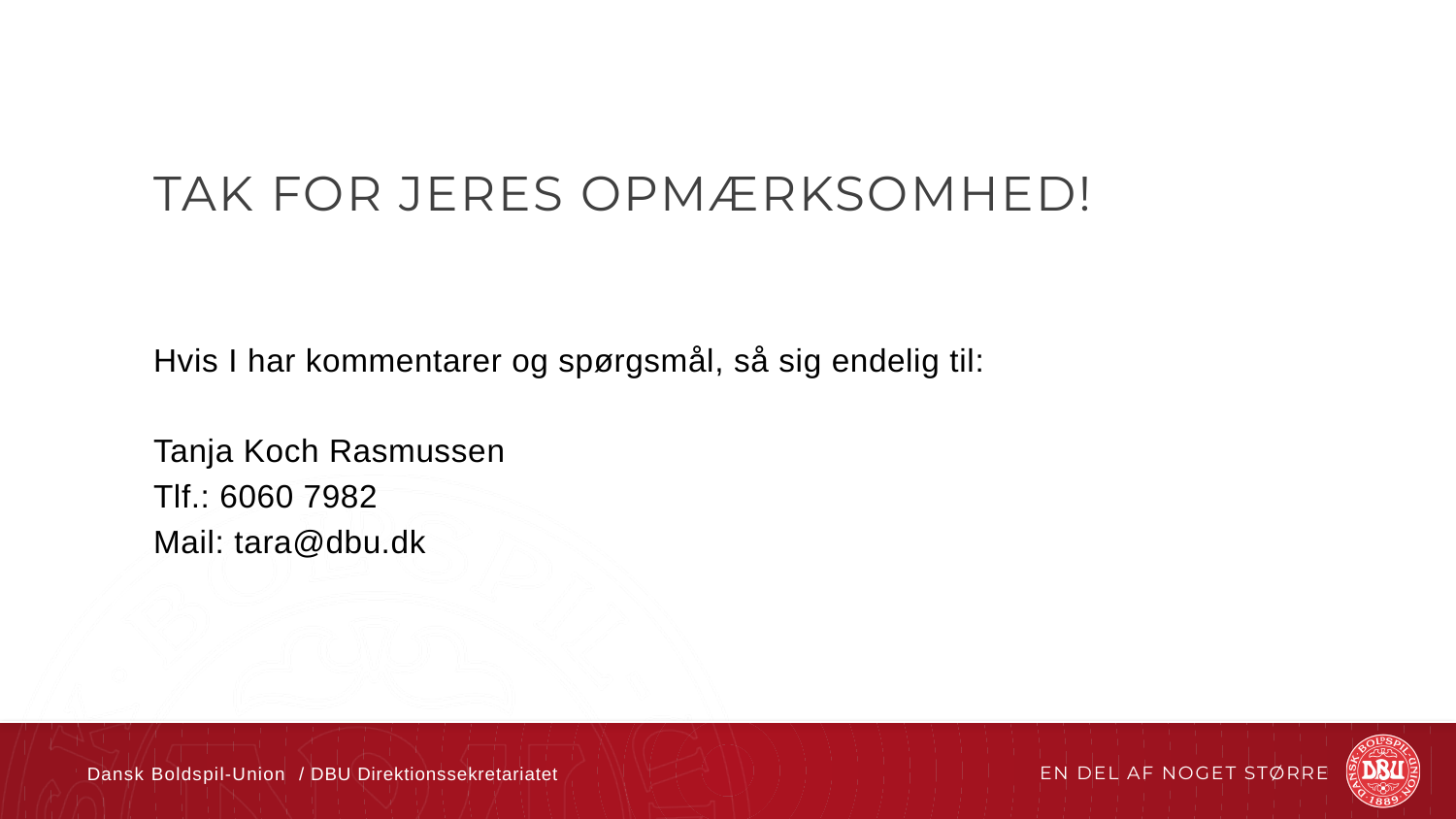

# Tak for jeres opmærksomhed!
Hvis I har kommentarer og spørgsmål, så sig endelig til:

Tanja Koch Rasmussen
Tlf.: 6060 7982
Mail: tara@dbu.dk